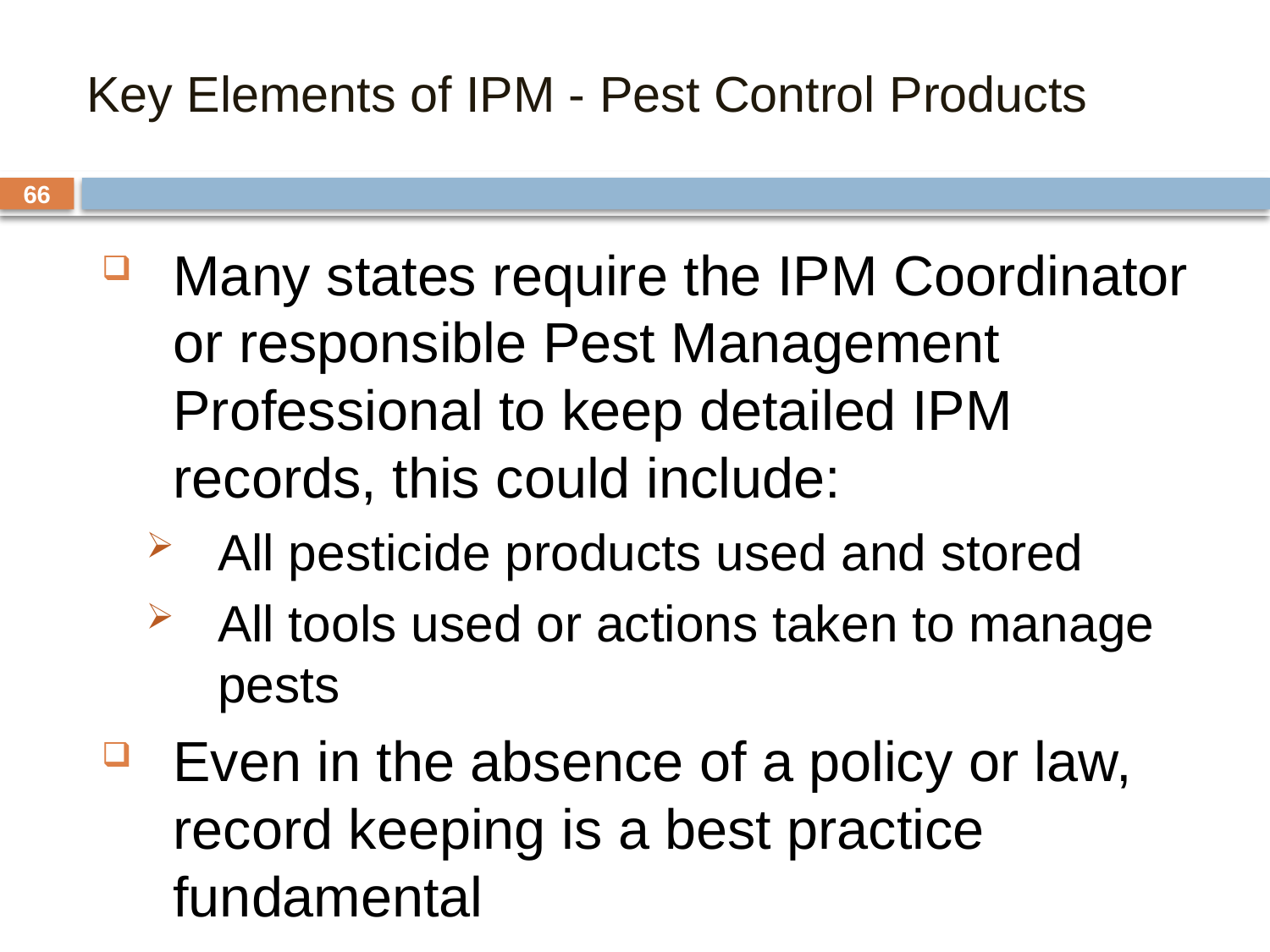

8.
# Key Elements of IPM - Pest Control Products
66
Many states require the IPM Coordinator or responsible Pest Management Professional to keep detailed IPM records, this could include:
All pesticide products used and stored
All tools used or actions taken to manage pests
Even in the absence of a policy or law, record keeping is a best practice fundamental
Products and methods used in schools should be the least hazardous and effective